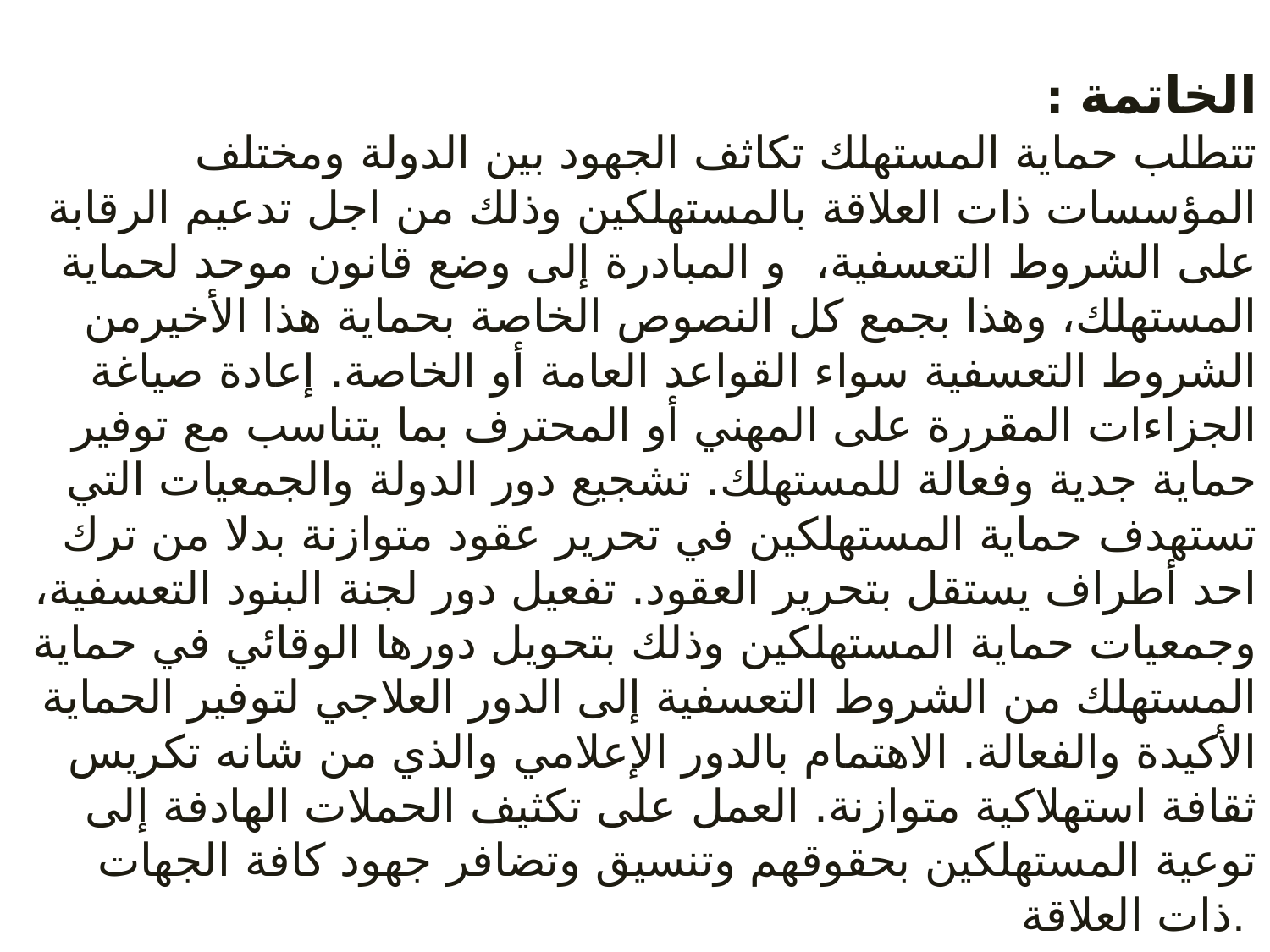

# الخاتمة : تتطلب حماية المستهلك تكاثف الجهود بين الدولة ومختلف المؤسسات ذات العلاقة بالمستهلكين وذلك من اجل تدعيم الرقابة على الشروط التعسفية،  و المبادرة إلى وضع قانون موحد لحماية المستهلك، وهذا بجمع كل النصوص الخاصة بحماية هذا الأخيرمن الشروط التعسفية سواء القواعد العامة أو الخاصة. إعادة صياغة الجزاءات المقررة على المهني أو المحترف بما يتناسب مع توفير حماية جدية وفعالة للمستهلك. تشجيع دور الدولة والجمعيات التي تستهدف حماية المستهلكين في تحرير عقود متوازنة بدلا من ترك احد أطراف يستقل بتحرير العقود. تفعيل دور لجنة البنود التعسفية، وجمعيات حماية المستهلكين وذلك بتحويل دورها الوقائي في حماية المستهلك من الشروط التعسفية إلى الدور العلاجي لتوفير الحماية الأكيدة والفعالة. الاهتمام بالدور الإعلامي والذي من شانه تكريس ثقافة استهلاكية متوازنة. العمل على تكثيف الحملات الهادفة إلى توعية المستهلكين بحقوقهم وتنسيق وتضافر جهود كافة الجهات ذات العلاقة.